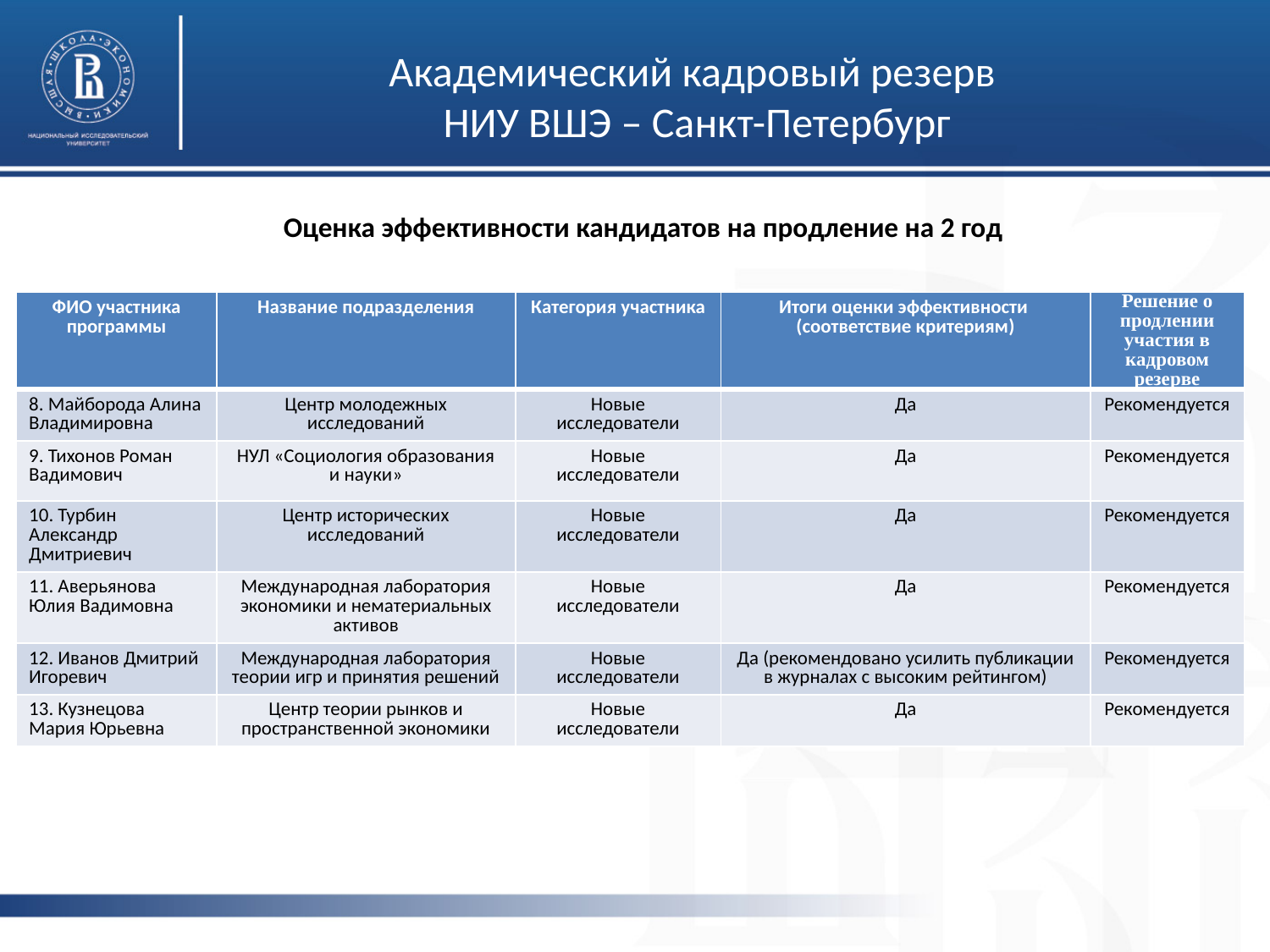

Академический кадровый резерв
НИУ ВШЭ – Санкт-Петербург
Оценка эффективности кандидатов на продление на 2 год
| ФИО участника программы | Название подразделения | Категория участника | Итоги оценки эффективности (соответствие критериям) | Решение о продлении участия в кадровом резерве |
| --- | --- | --- | --- | --- |
| 8. Майборода Алина Владимировна | Центр молодежных исследований | Новые исследователи | Да | Рекомендуется |
| 9. Тихонов Роман Вадимович | НУЛ «Социология образования и науки» | Новые исследователи | Да | Рекомендуется |
| 10. Турбин Александр Дмитриевич | Центр исторических исследований | Новые исследователи | Да | Рекомендуется |
| 11. Аверьянова Юлия Вадимовна | Международная лаборатория экономики и нематериальных активов | Новые исследователи | Да | Рекомендуется |
| 12. Иванов Дмитрий Игоревич | Международная лаборатория теории игр и принятия решений | Новые исследователи | Да (рекомендовано усилить публикации в журналах с высоким рейтингом) | Рекомендуется |
| 13. Кузнецова Мария Юрьевна | Центр теории рынков и пространственной экономики | Новые исследователи | Да | Рекомендуется |